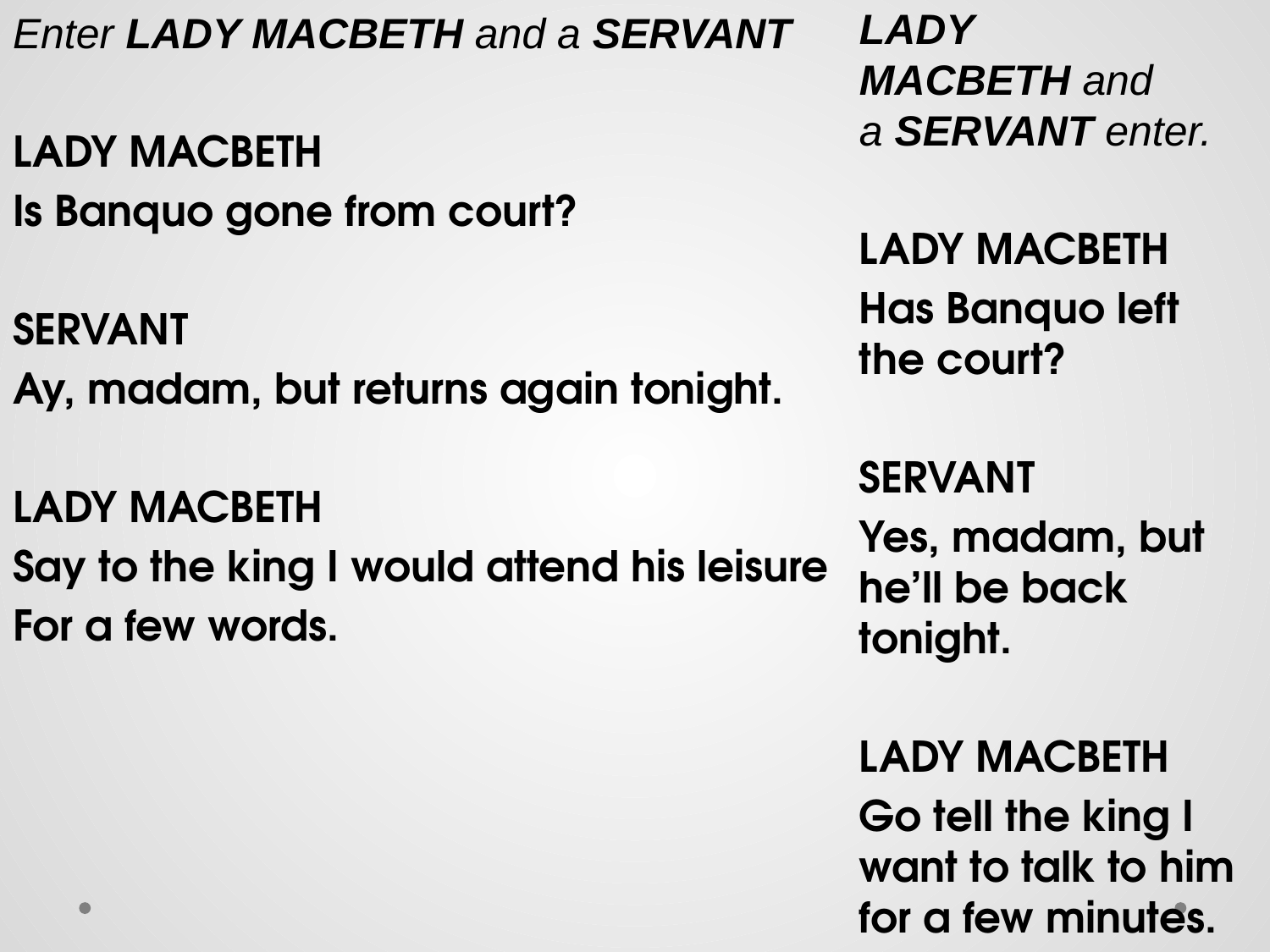

Enter LADY MACBETH and a SERVANT

LADY MACBETH
Is Banquo gone from court?

SERVANT
Ay, madam, but returns again tonight.

LADY MACBETH
Say to the king I would attend his leisure
For a few words.
LADY MACBETH and a SERVANT enter.

LADY MACBETH
Has Banquo left the court?

SERVANT
Yes, madam, but he’ll be back tonight.

LADY MACBETH
Go tell the king I want to talk to him for a few minutes.